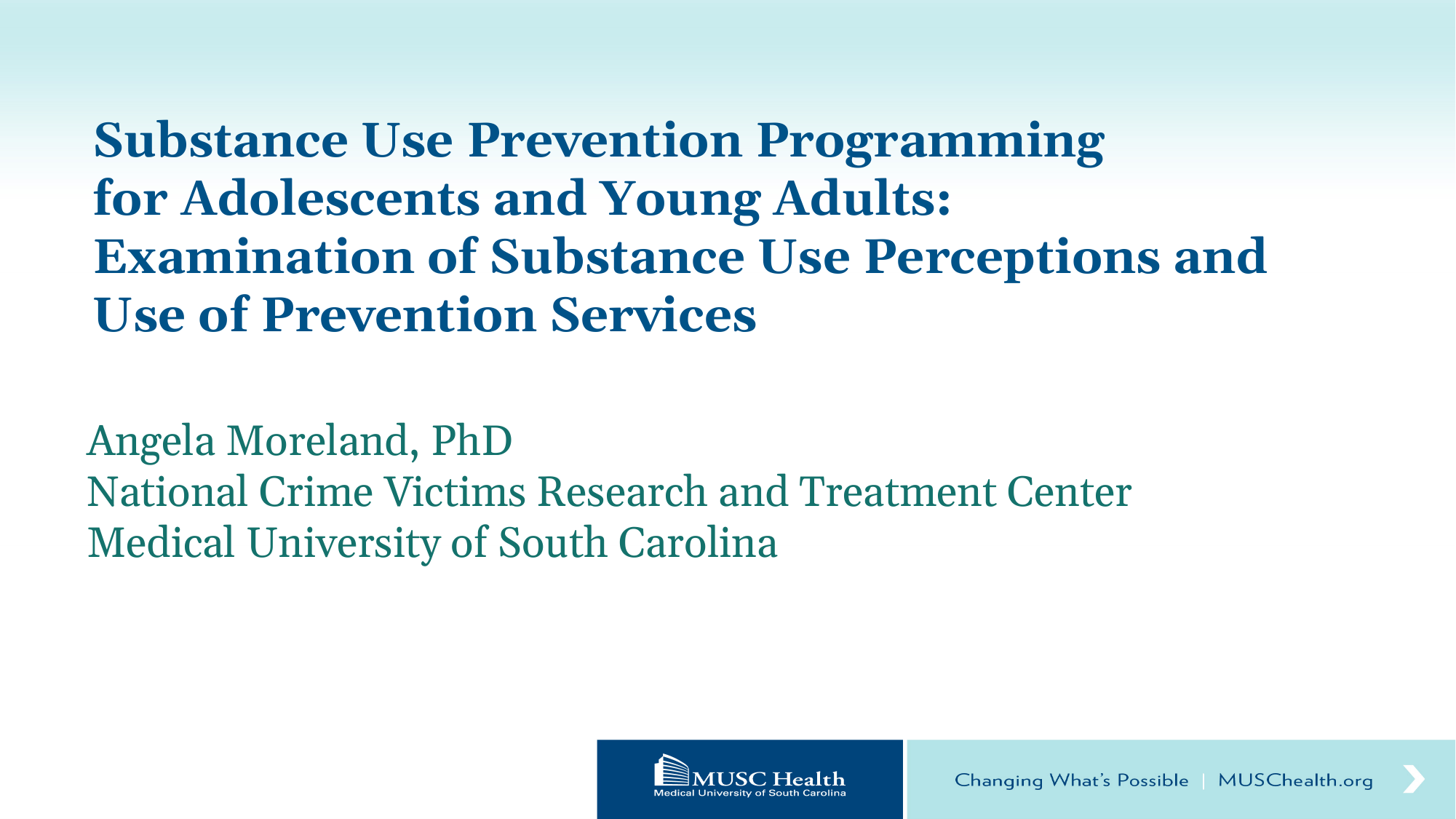

Substance Use Prevention Programming
for Adolescents and Young Adults:
Examination of Substance Use Perceptions and
Use of Prevention Services

# Angela Moreland, PhD National Crime Victims Research and Treatment Center Medical University of South Carolina